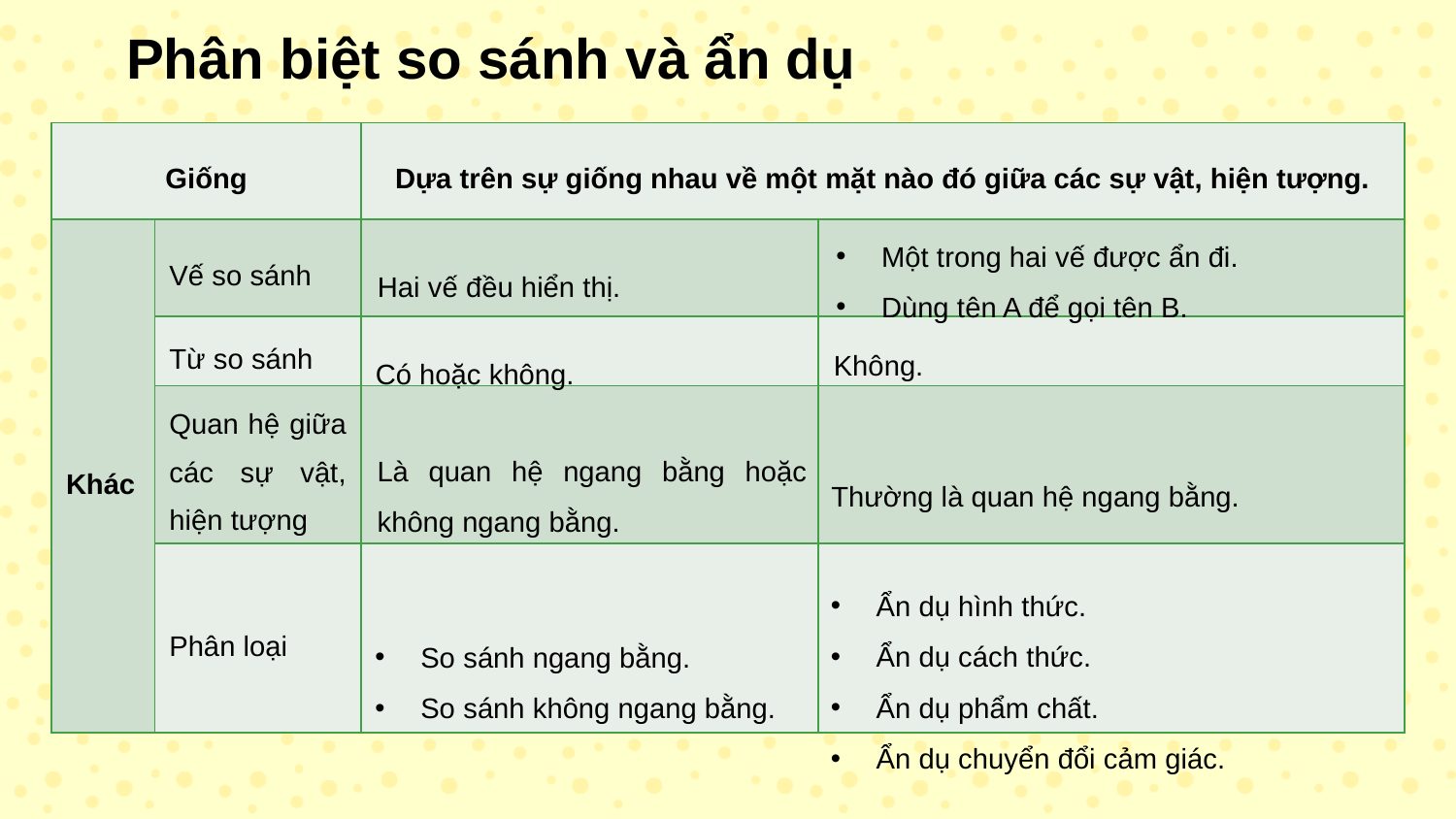

# Phân biệt so sánh và ẩn dụ
| Giống |  | Dựa trên sự giống nhau về một mặt nào đó giữa các sự vật, hiện tượng. |  |
| --- | --- | --- | --- |
| Khác | Vế so sánh |  |  |
|  | Từ so sánh |  |  |
|  | Quan hệ giữa các sự vật, hiện tượng |  |  |
|  | Phân loại |  |  |
Một trong hai vế được ẩn đi.
Dùng tên A để gọi tên B.
Hai vế đều hiển thị.
Có hoặc không.
Không.
Là quan hệ ngang bằng hoặc không ngang bằng.
Thường là quan hệ ngang bằng.
Ẩn dụ hình thức.
Ẩn dụ cách thức.
Ẩn dụ phẩm chất.
Ẩn dụ chuyển đổi cảm giác.
So sánh ngang bằng.
So sánh không ngang bằng.